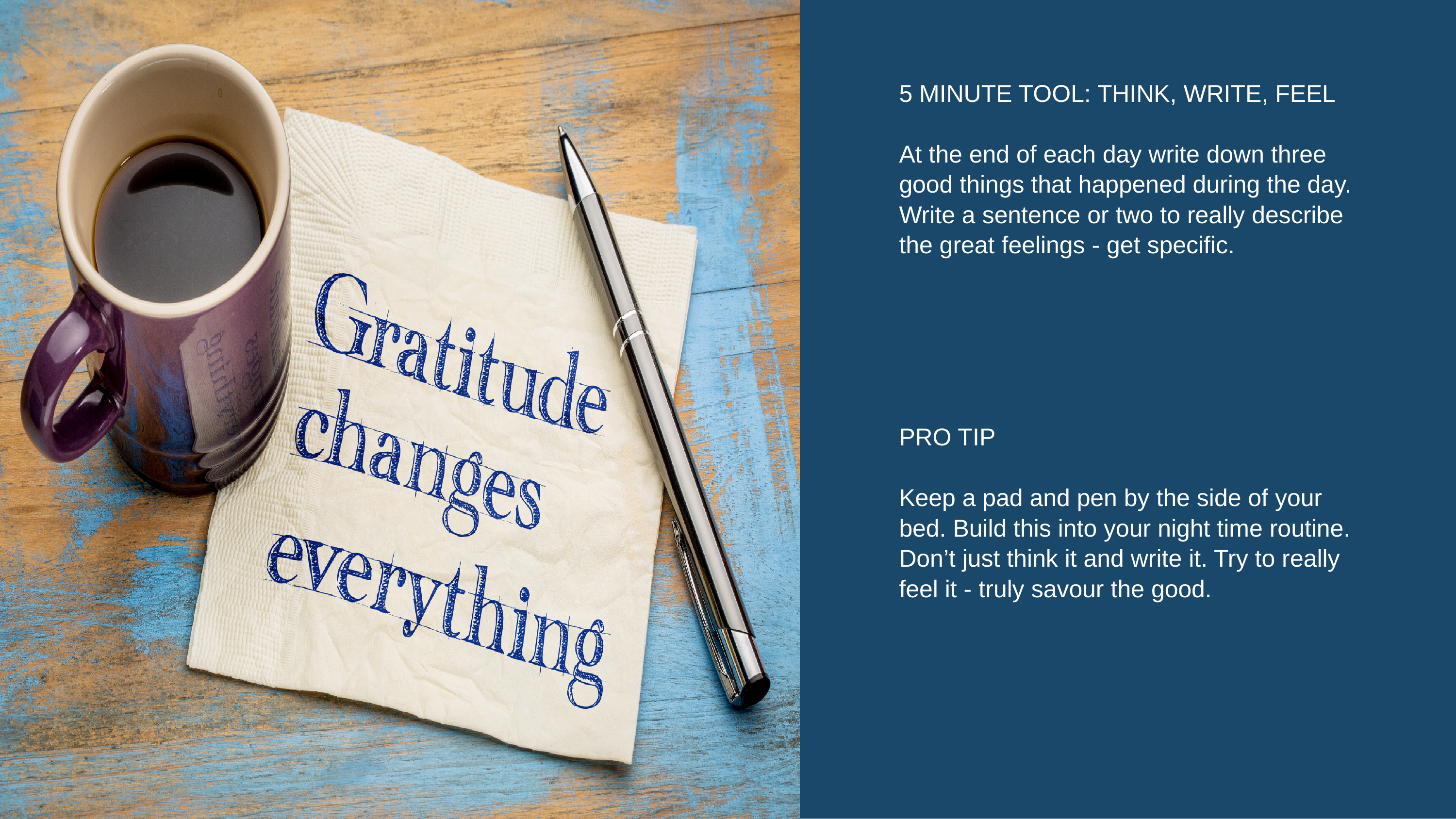

5 MINUTE TOOL: THINK, WRITE, FEEL

At the end of each day write down three good things that happened during the day. Write a sentence or two to really describe the great feelings - get specific.

PRO TIP

Keep a pad and pen by the side of your bed. Build this into your night time routine. Don’t just think it and write it. Try to really feel it - truly savour the good.